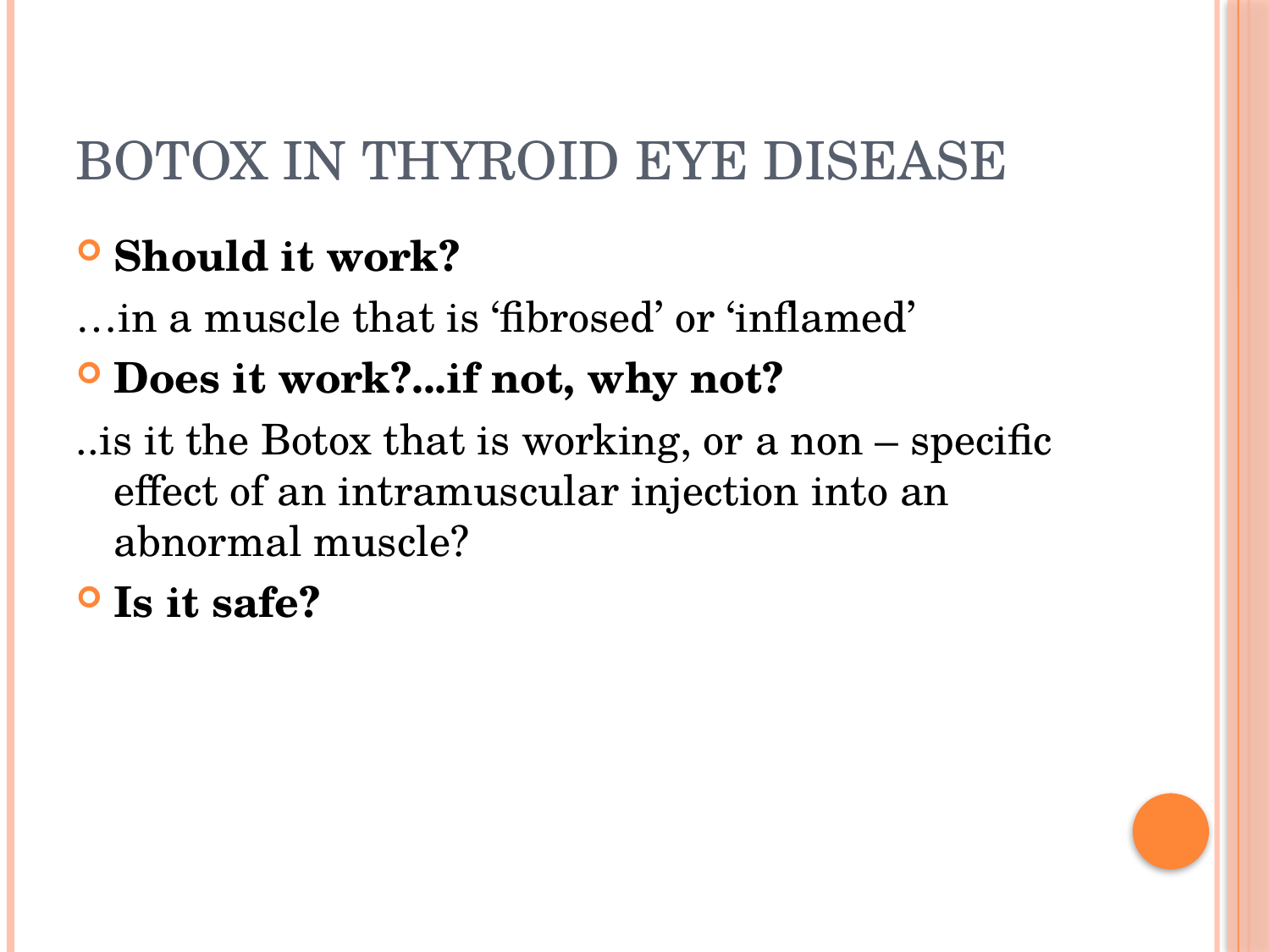

# Botox in thyroid eye disease
Should it work?
…in a muscle that is ‘fibrosed’ or ‘inflamed’
Does it work?...if not, why not?
..is it the Botox that is working, or a non – specific effect of an intramuscular injection into an abnormal muscle?
Is it safe?